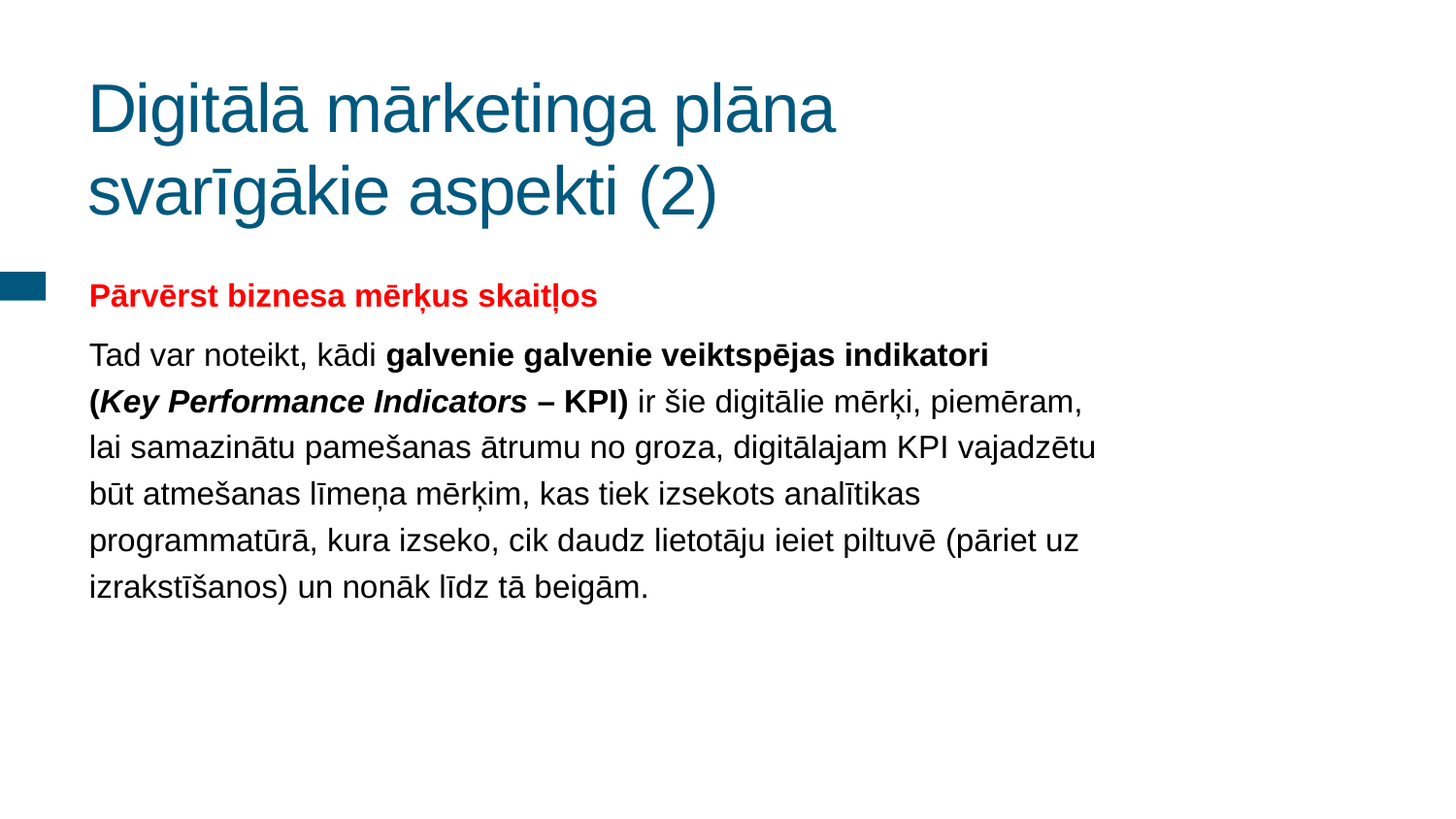

# Digitālā mārketinga plāna svarīgākie aspekti (2)
Pārvērst biznesa mērķus skaitļos
Tad var noteikt, kādi galvenie galvenie veiktspējas indikatori
(Key Performance Indicators – KPI) ir šie digitālie mērķi, piemēram, lai samazinātu pamešanas ātrumu no groza, digitālajam KPI vajadzētu būt atmešanas līmeņa mērķim, kas tiek izsekots analītikas programmatūrā, kura izseko, cik daudz lietotāju ieiet piltuvē (pāriet uz izrakstīšanos) un nonāk līdz tā beigām.